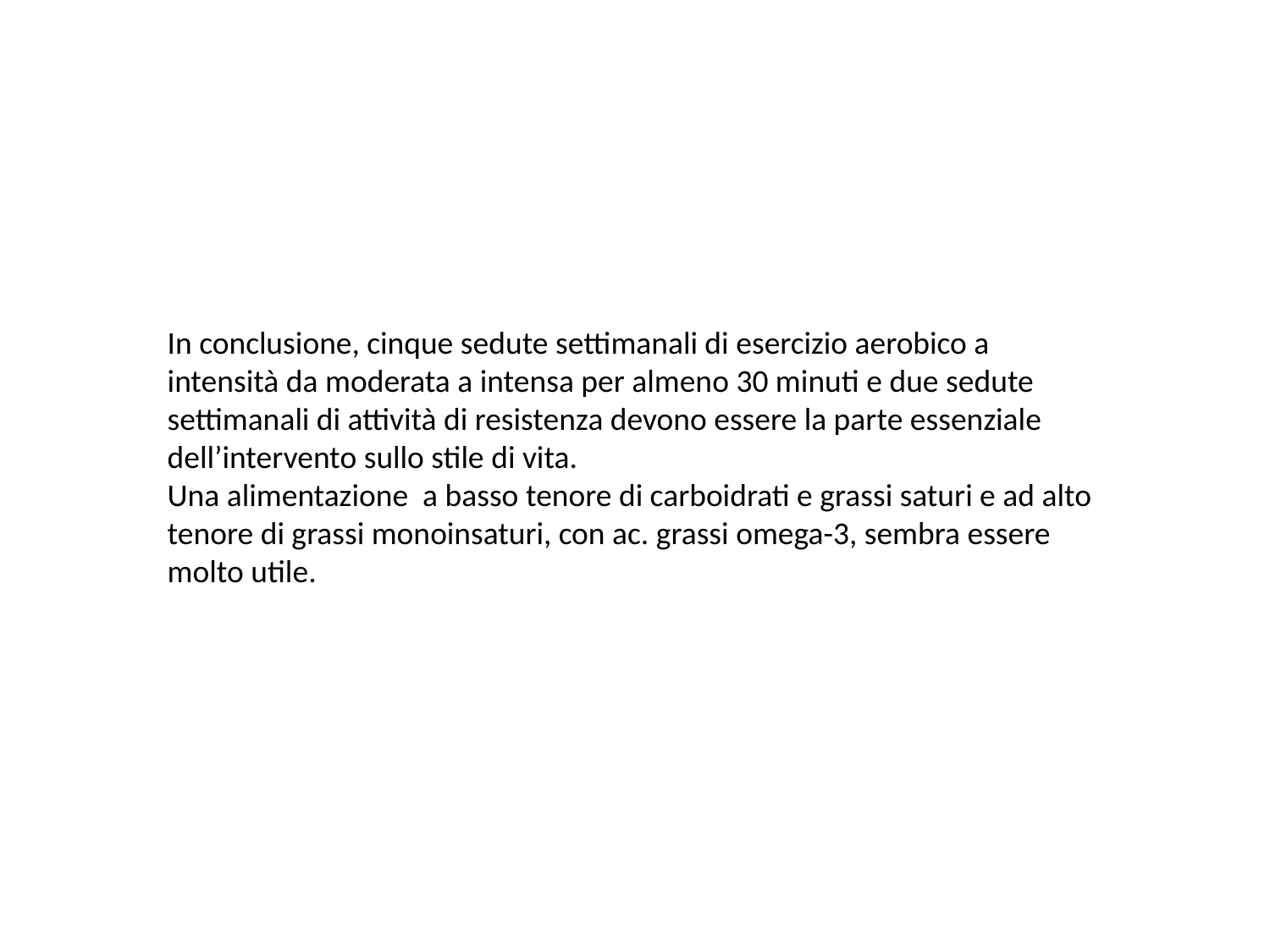

In conclusione, cinque sedute settimanali di esercizio aerobico a intensità da moderata a intensa per almeno 30 minuti e due sedute settimanali di attività di resistenza devono essere la parte essenziale dell’intervento sullo stile di vita.
Una alimentazione  a basso tenore di carboidrati e grassi saturi e ad alto tenore di grassi monoinsaturi, con ac. grassi omega-3, sembra essere molto utile.